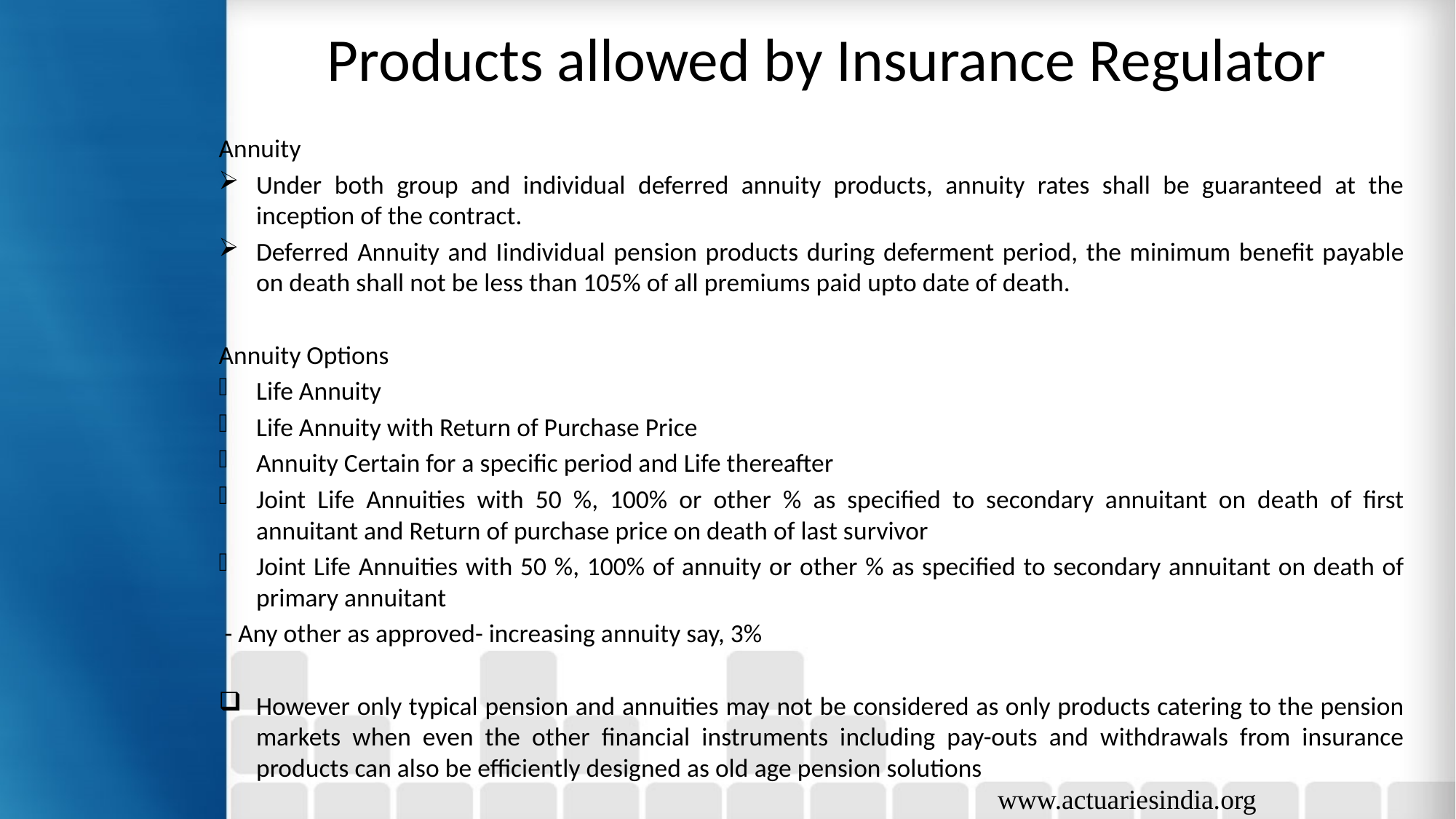

# Products allowed by Insurance Regulator
Annuity
Under both group and individual deferred annuity products, annuity rates shall be guaranteed at the inception of the contract.
Deferred Annuity and Iindividual pension products during deferment period, the minimum benefit payable on death shall not be less than 105% of all premiums paid upto date of death.

Annuity Options
Life Annuity
Life Annuity with Return of Purchase Price
Annuity Certain for a specific period and Life thereafter
Joint Life Annuities with 50 %, 100% or other % as specified to secondary annuitant on death of first annuitant and Return of purchase price on death of last survivor
Joint Life Annuities with 50 %, 100% of annuity or other % as specified to secondary annuitant on death of primary annuitant
 - Any other as approved- increasing annuity say, 3%

However only typical pension and annuities may not be considered as only products catering to the pension markets when even the other financial instruments including pay-outs and withdrawals from insurance products can also be efficiently designed as old age pension solutions
www.actuariesindia.org